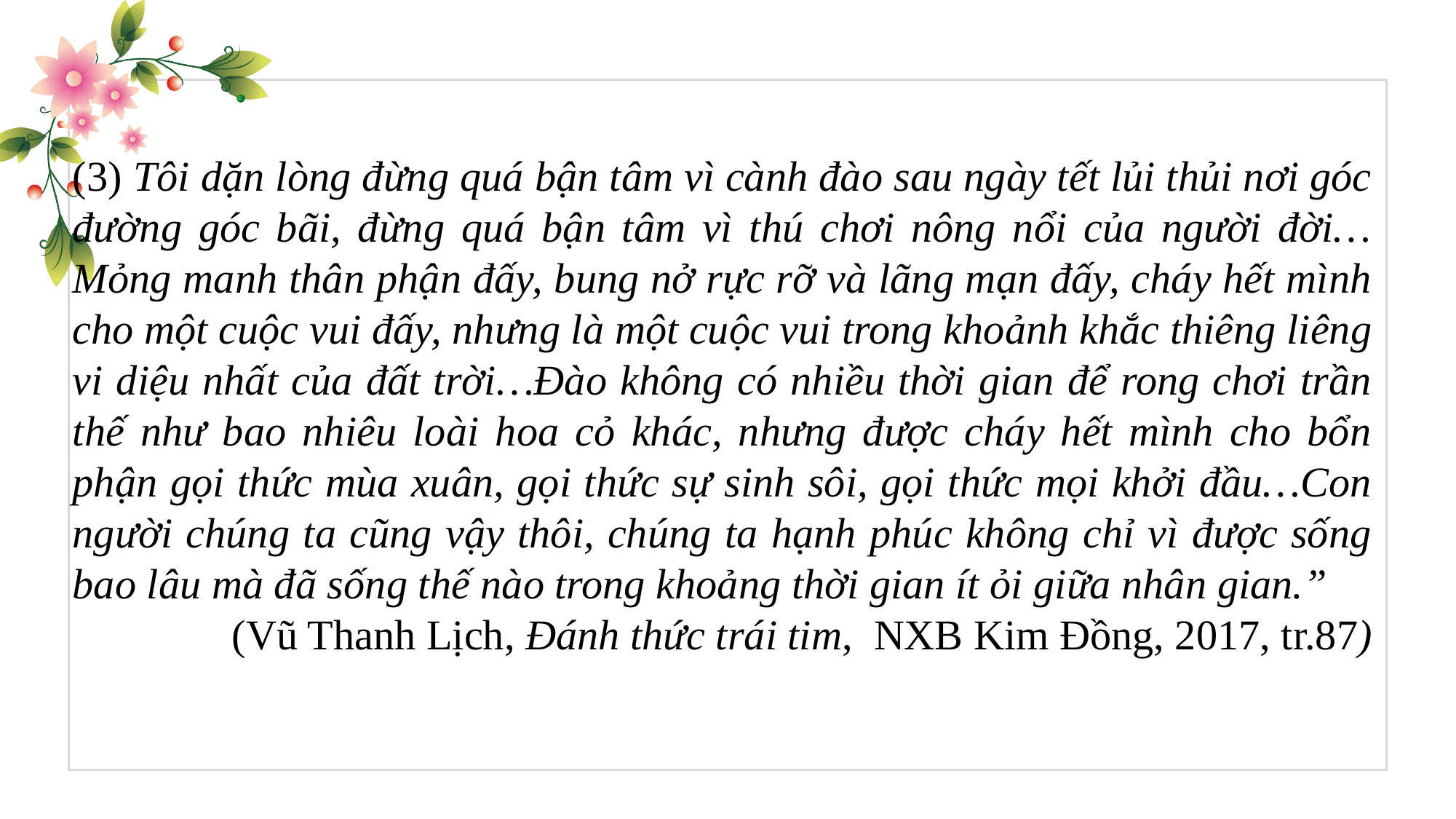

(3) Tôi dặn lòng đừng quá bận tâm vì cành đào sau ngày tết lủi thủi nơi góc đường góc bãi, đừng quá bận tâm vì thú chơi nông nổi của người đời…Mỏng manh thân phận đấy, bung nở rực rỡ và lãng mạn đấy, cháy hết mình cho một cuộc vui đấy, nhưng là một cuộc vui trong khoảnh khắc thiêng liêng vi diệu nhất của đất trời…Đào không có nhiều thời gian để rong chơi trần thế như bao nhiêu loài hoa cỏ khác, nhưng được cháy hết mình cho bổn phận gọi thức mùa xuân, gọi thức sự sinh sôi, gọi thức mọi khởi đầu…Con người chúng ta cũng vậy thôi, chúng ta hạnh phúc không chỉ vì được sống bao lâu mà đã sống thế nào trong khoảng thời gian ít ỏi giữa nhân gian.”
	(Vũ Thanh Lịch, Đánh thức trái tim,  NXB Kim Đồng, 2017, tr.87)